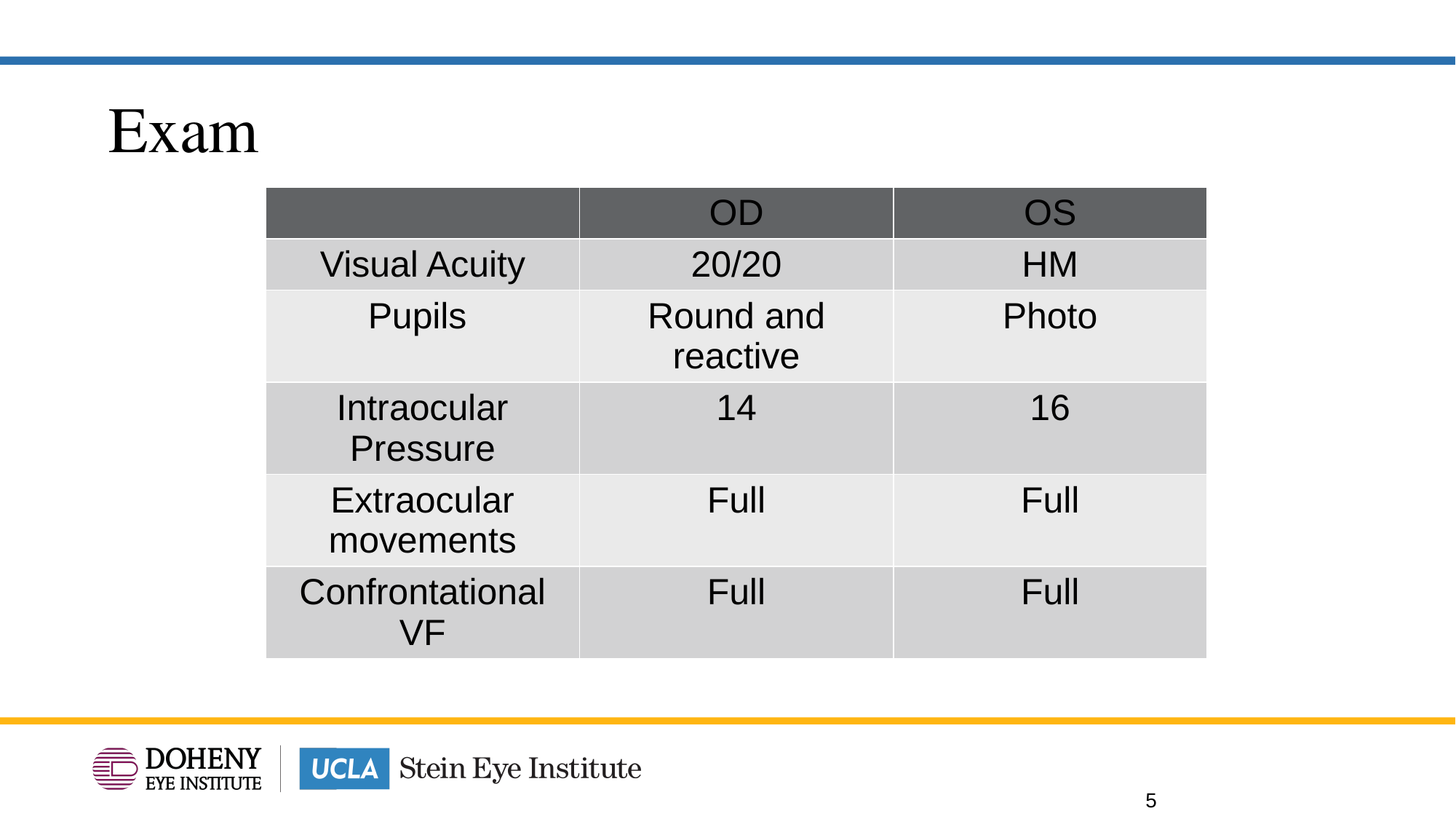

# Exam
|  | OD | OS |
| --- | --- | --- |
| Visual Acuity | 20/20 | HM |
| Pupils | Round and reactive | Photo |
| Intraocular Pressure | 14 | 16 |
| Extraocular movements | Full | Full |
| Confrontational VF | Full | Full |
5